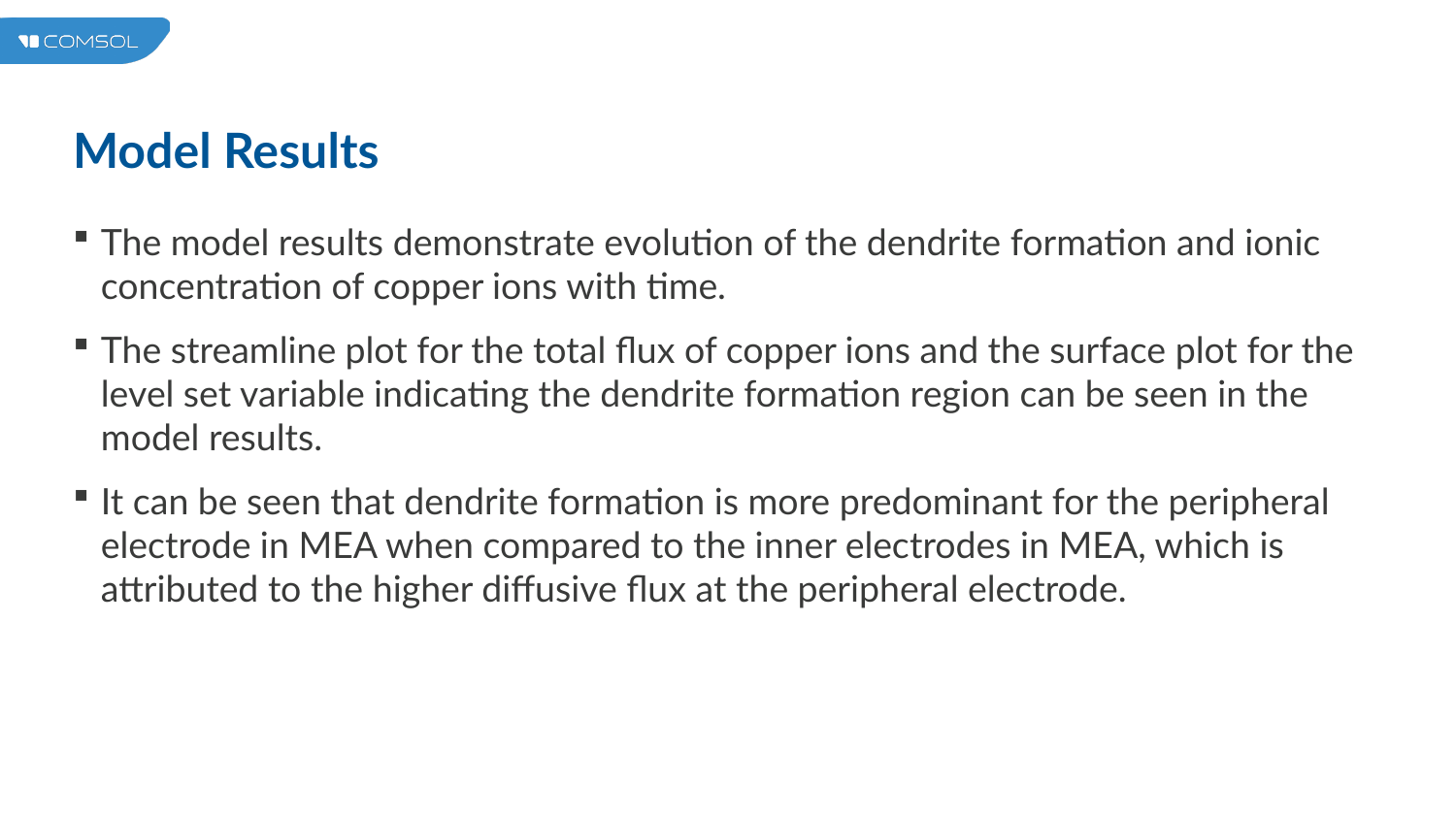

# Model Results
The model results demonstrate evolution of the dendrite formation and ionic concentration of copper ions with time.
The streamline plot for the total flux of copper ions and the surface plot for the level set variable indicating the dendrite formation region can be seen in the model results.
It can be seen that dendrite formation is more predominant for the peripheral electrode in MEA when compared to the inner electrodes in MEA, which is attributed to the higher diffusive flux at the peripheral electrode.